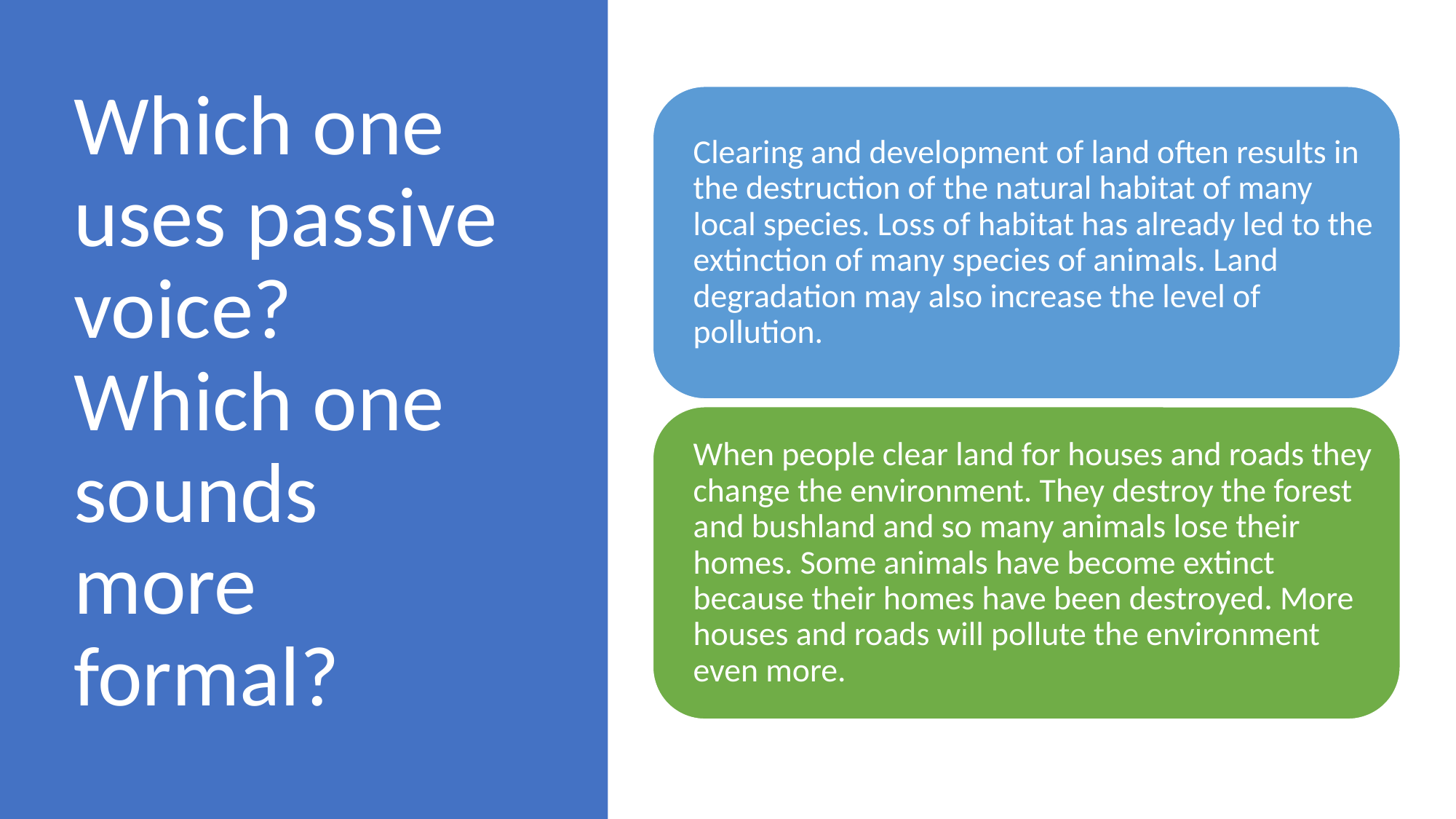

# Which one uses passive voice? Which one sounds more formal?
Clearing and development of land often results in the destruction of the natural habitat of many local species. Loss of habitat has already led to the extinction of many species of animals. Land degradation may also increase the level of pollution.
When people clear land for houses and roads they change the environment. They destroy the forest and bushland and so many animals lose their homes. Some animals have become extinct because their homes have been destroyed. More houses and roads will pollute the environment even more.